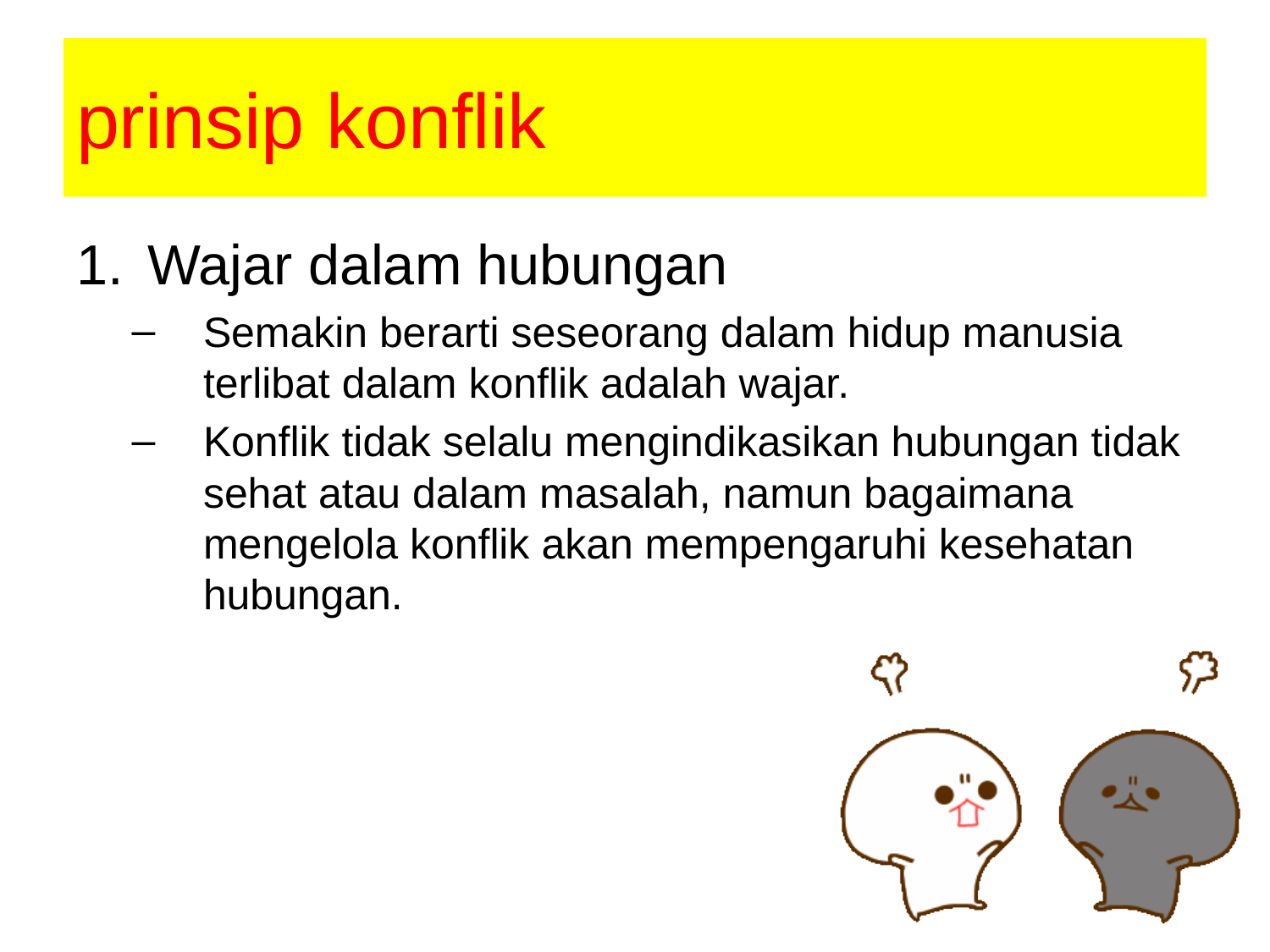

# prinsip konflik
Wajar dalam hubungan
Semakin berarti seseorang dalam hidup manusia terlibat dalam konflik adalah wajar.
Konflik tidak selalu mengindikasikan hubungan tidak sehat atau dalam masalah, namun bagaimana mengelola konflik akan mempengaruhi kesehatan hubungan.